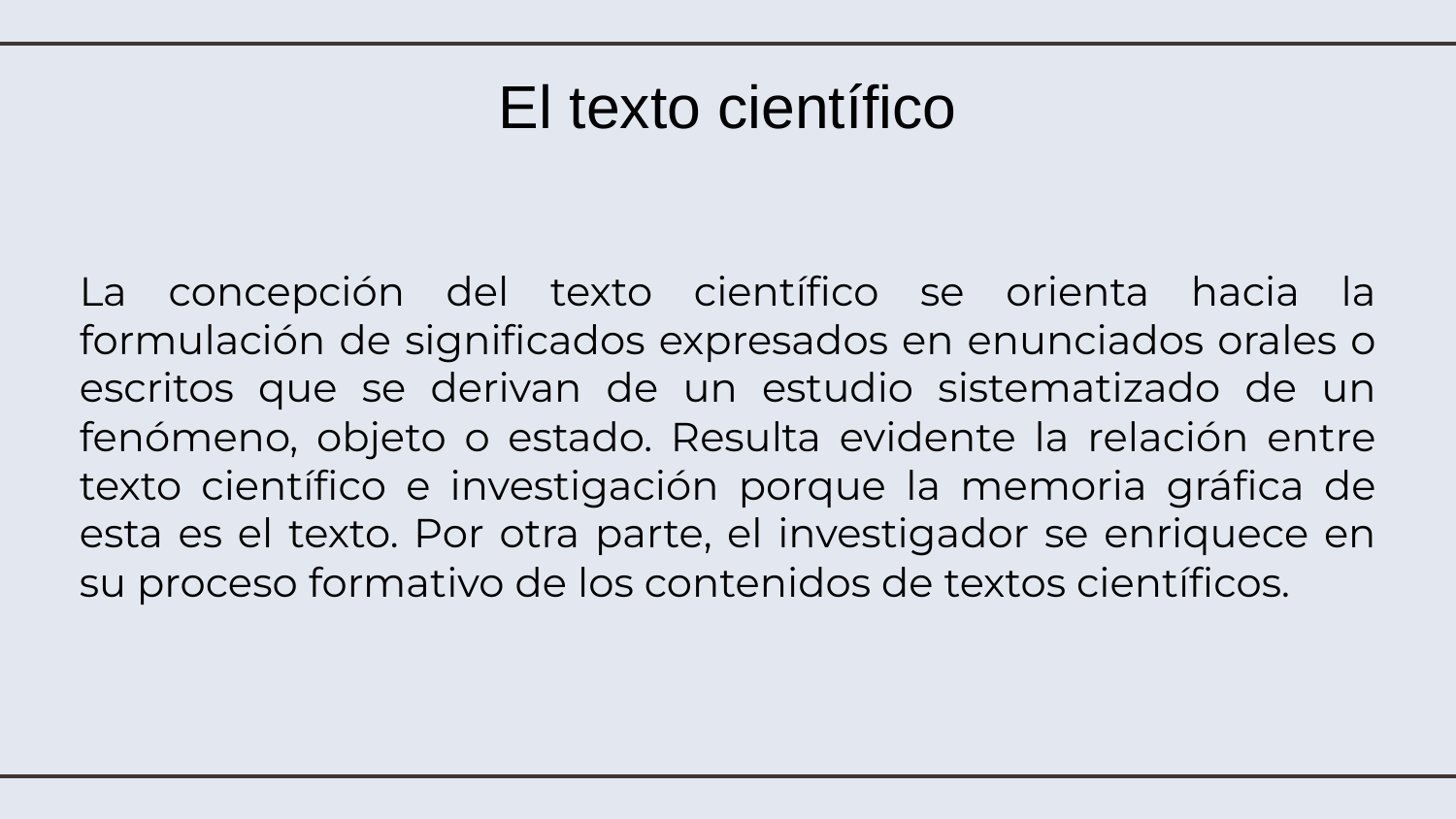

# El texto científico
La concepción del texto científico se orienta hacia la formulación de significados expresados en enunciados orales o escritos que se derivan de un estudio sistematizado de un fenómeno, objeto o estado. Resulta evidente la relación entre texto científico e investigación porque la memoria gráfica de esta es el texto. Por otra parte, el investigador se enriquece en su proceso formativo de los contenidos de textos científicos.